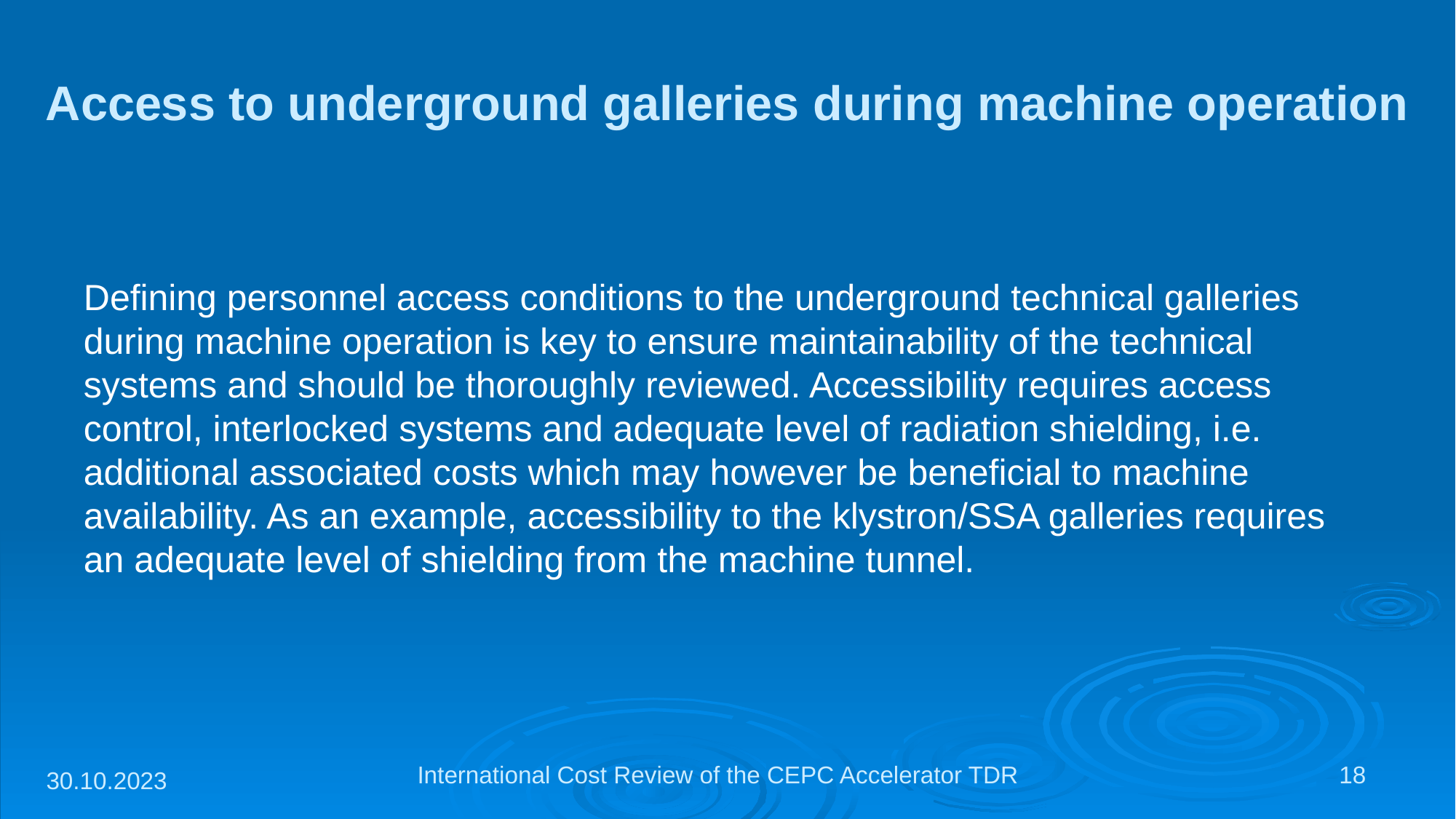

# Access to underground galleries during machine operation
Defining personnel access conditions to the underground technical galleries during machine operation is key to ensure maintainability of the technical systems and should be thoroughly reviewed. Accessibility requires access control, interlocked systems and adequate level of radiation shielding, i.e. additional associated costs which may however be beneficial to machine availability. As an example, accessibility to the klystron/SSA galleries requires an adequate level of shielding from the machine tunnel.
International Cost Review of the CEPC Accelerator TDR